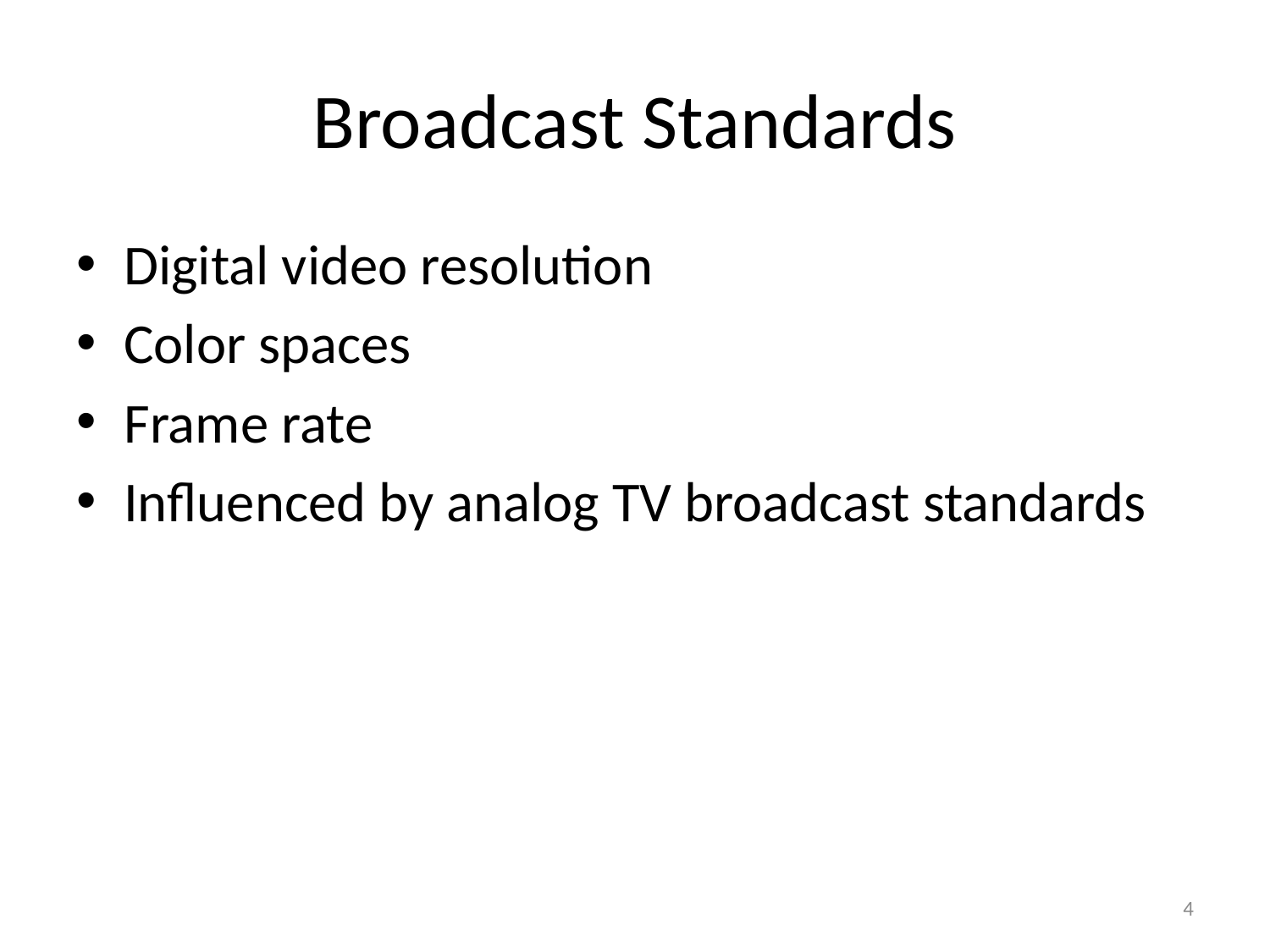

# Broadcast Standards
Digital video resolution
Color spaces
Frame rate
Influenced by analog TV broadcast standards
4